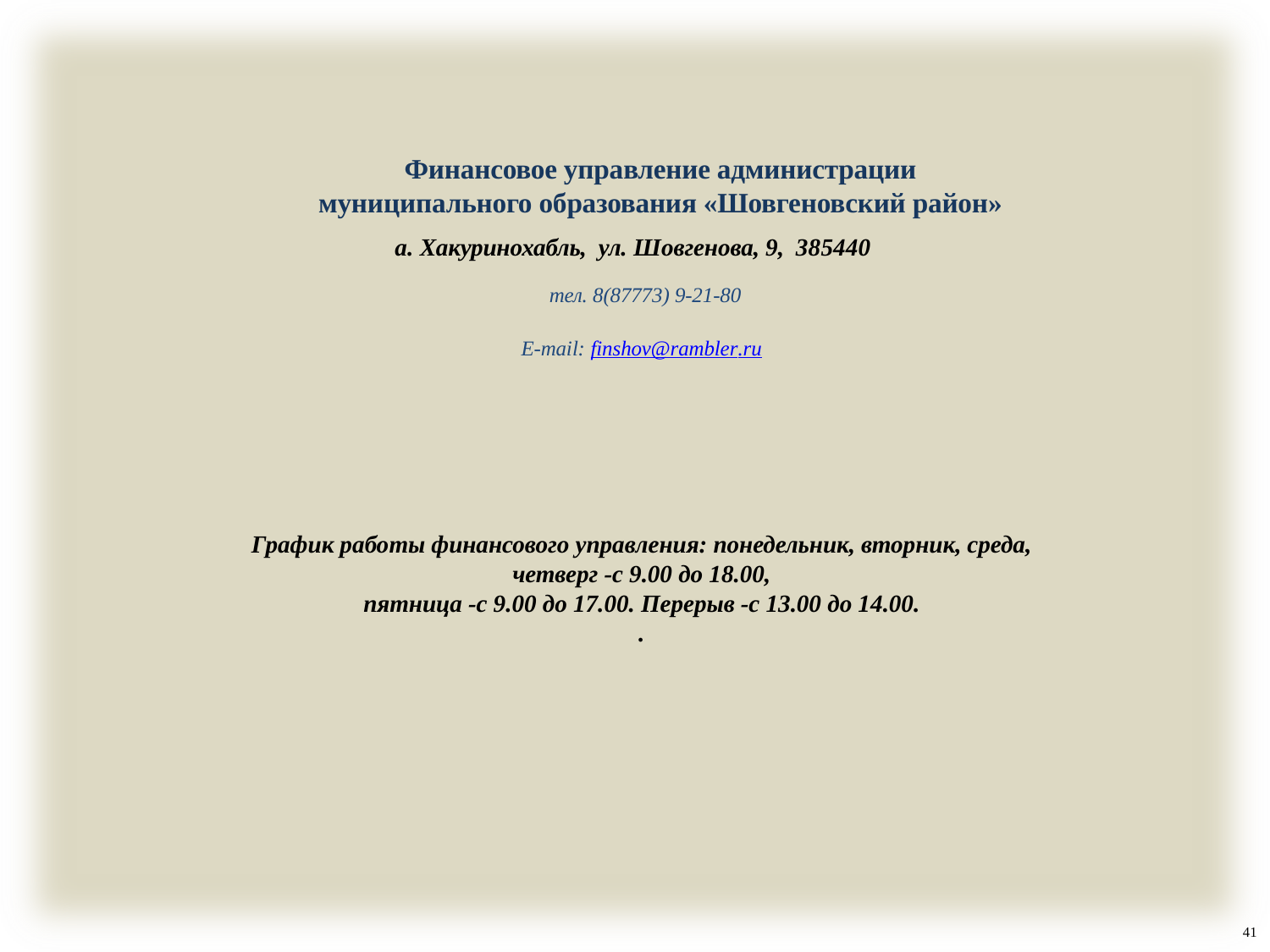

# Финансовое управление администрации муниципального образования «Шовгеновский район»
а. Хакуринохабль, ул. Шовгенова, 9, 385440
тел. 8(87773) 9-21-80

Е-mail: finshov@rambler.ru

График работы финансового управления: понедельник, вторник, среда, четверг -с 9.00 до 18.00,
пятница -с 9.00 до 17.00. Перерыв -с 13.00 до 14.00.
.
41